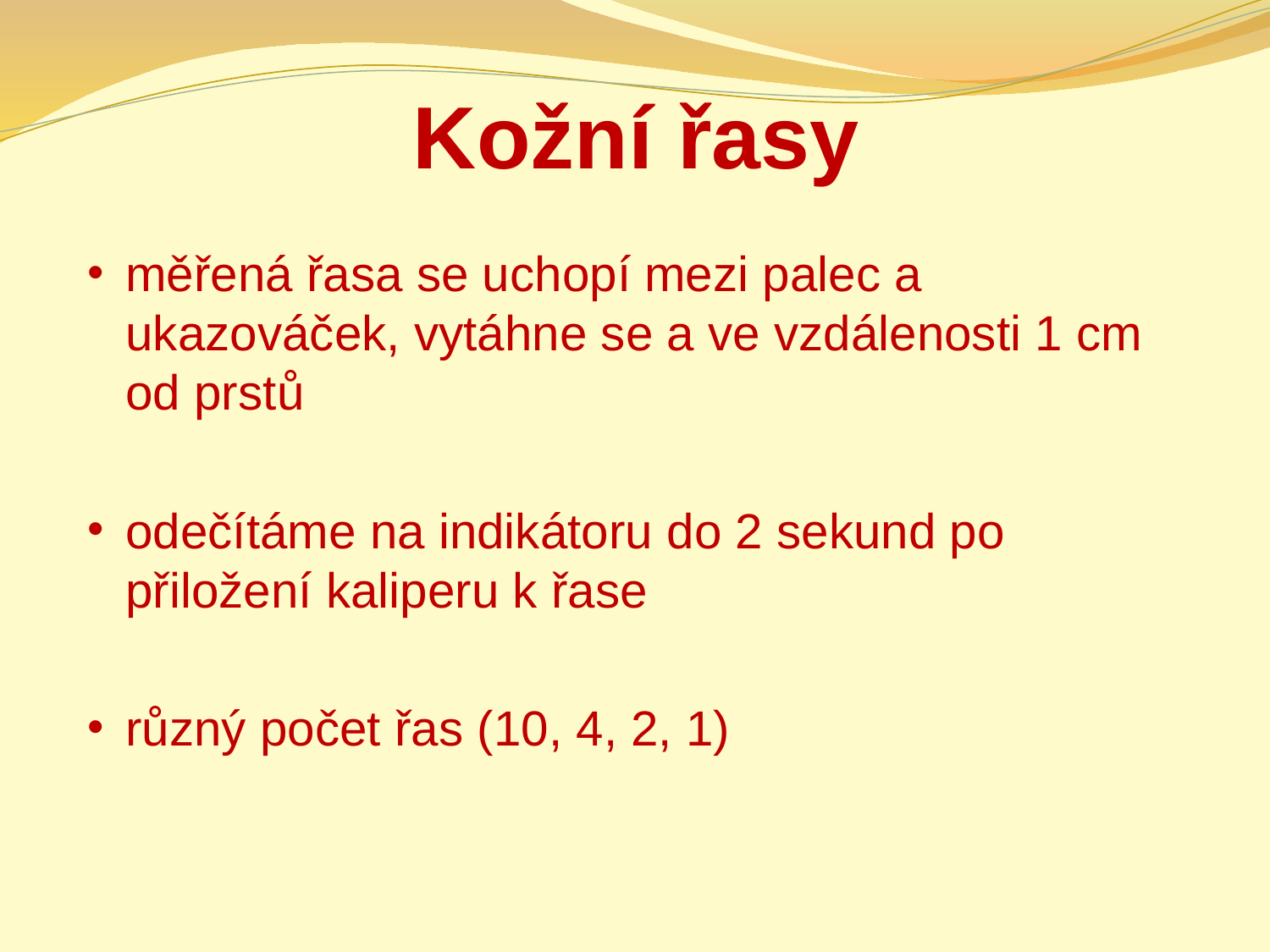

# Kožní řasy
měřená řasa se uchopí mezi palec a ukazováček, vytáhne se a ve vzdálenosti 1 cm od prstů

odečítáme na indikátoru do 2 sekund po přiložení kaliperu k řase

různý počet řas (10, 4, 2, 1)